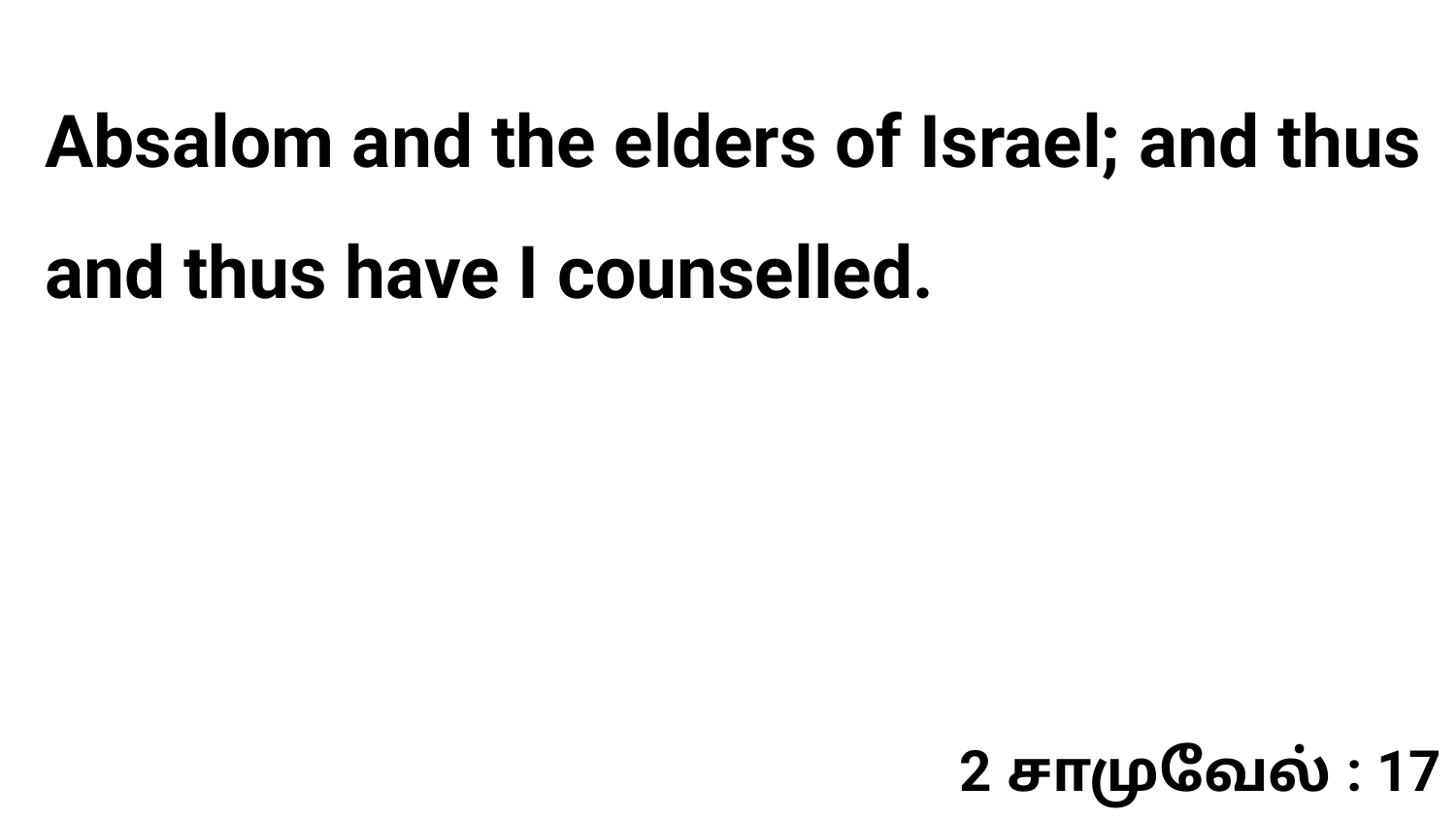

Absalom and the elders of Israel; and thus and thus have I counselled.
2 சாமுவேல் : 17